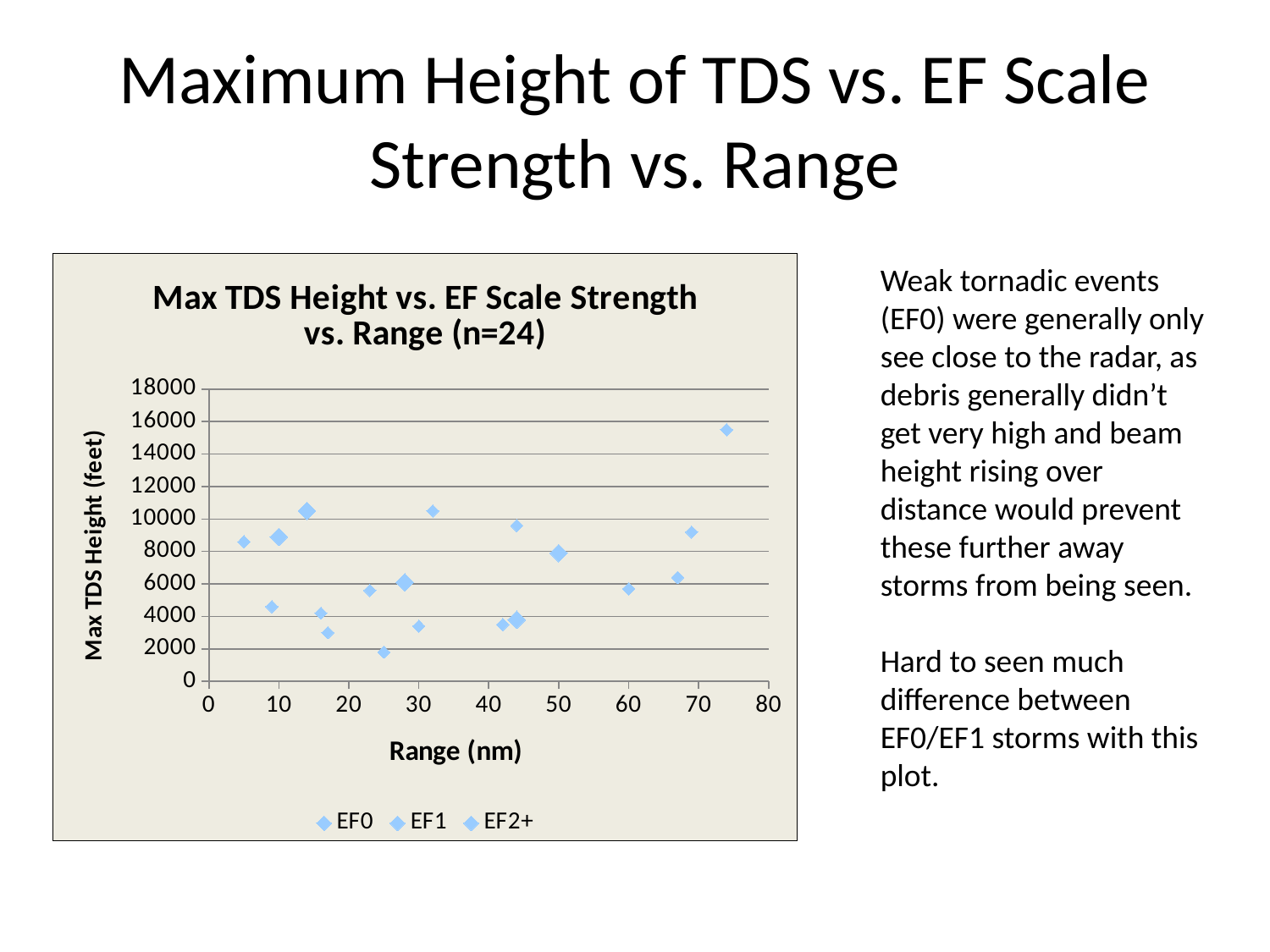

# Maximum Height of TDS vs. EF Scale Strength vs. Range

### Chart: Max TDS Height vs. EF Scale Strength vs. Range (n=24)

| Category |  |  |  |
|---|---|---|---|
Weak tornadic events (EF0) were generally only see close to the radar, as debris generally didn’t get very high and beam height rising over distance would prevent these further away storms from being seen.

Hard to seen much difference between EF0/EF1 storms with this plot.